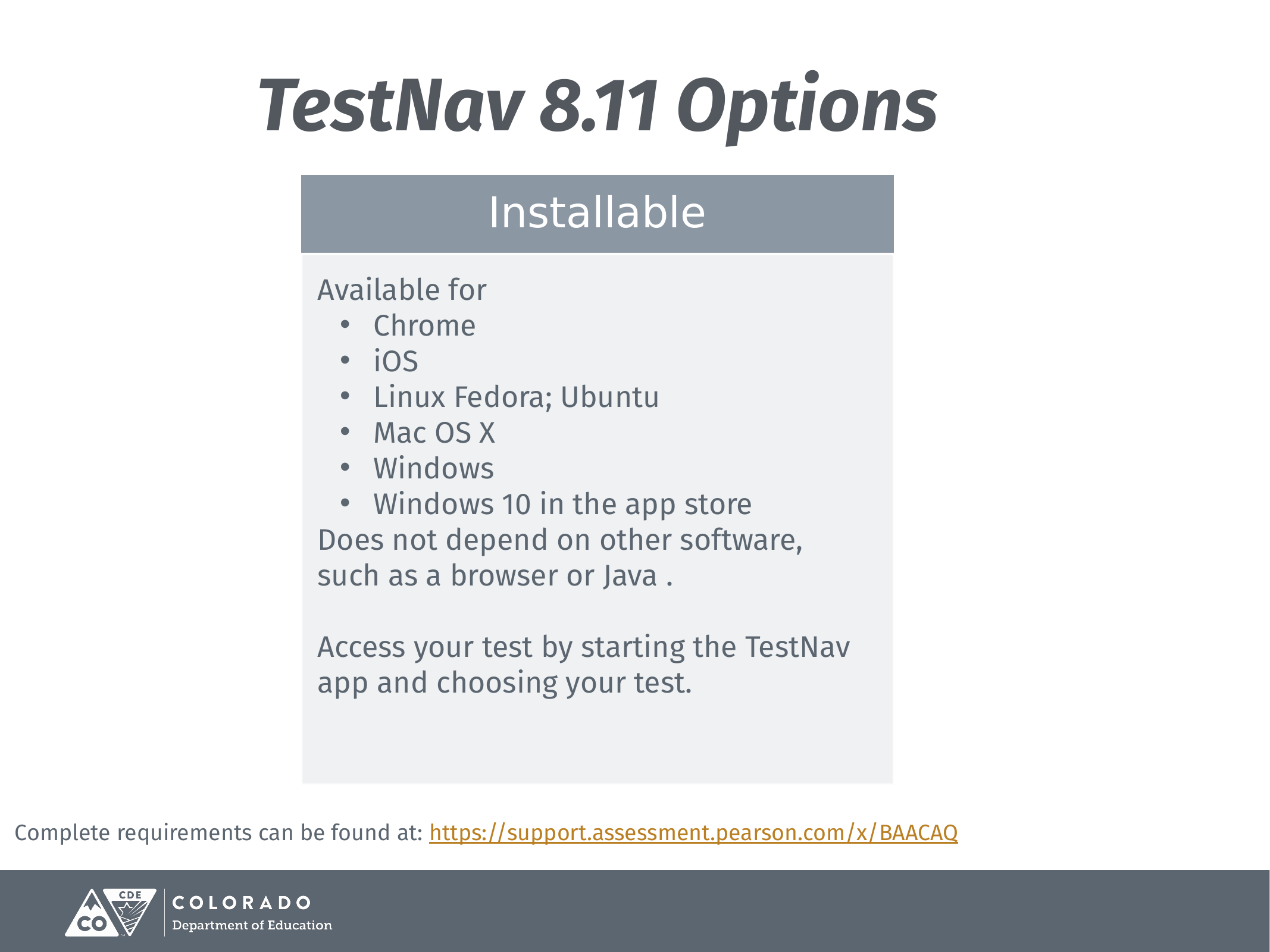

# TestNav 8.11 Options
Installable
Available for
Chrome
iOS
Linux Fedora; Ubuntu
Mac OS X
Windows
Windows 10 in the app store
Does not depend on other software, such as a browser or Java .

Access your test by starting the TestNav app and choosing your test.
Complete requirements can be found at: https://support.assessment.pearson.com/x/BAACAQ